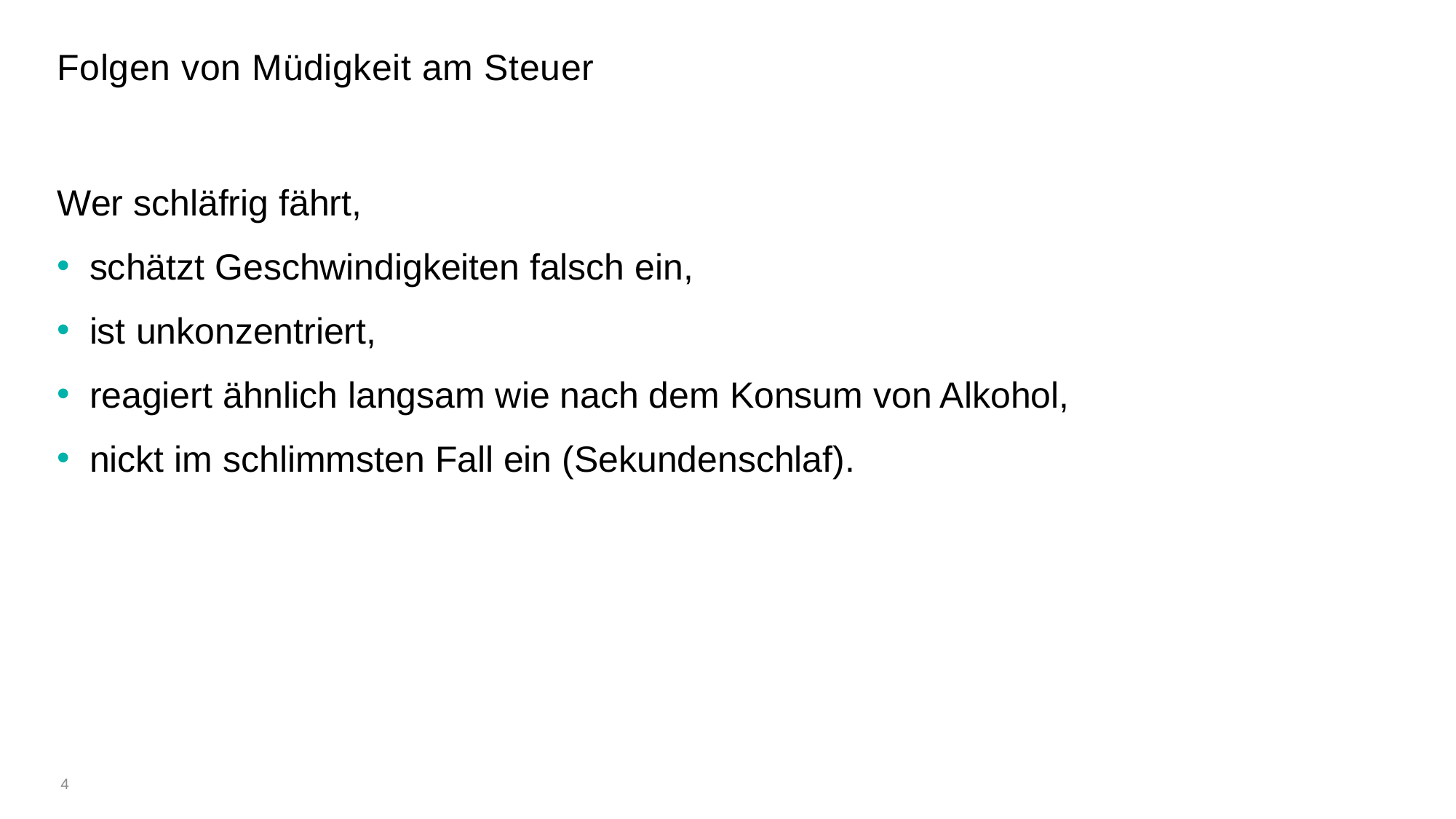

# Folgen von Müdigkeit am Steuer
Wer schläfrig fährt,
schätzt Geschwindigkeiten falsch ein,
ist unkonzentriert,
reagiert ähnlich langsam wie nach dem Konsum von Alkohol,
nickt im schlimmsten Fall ein (Sekundenschlaf).
4